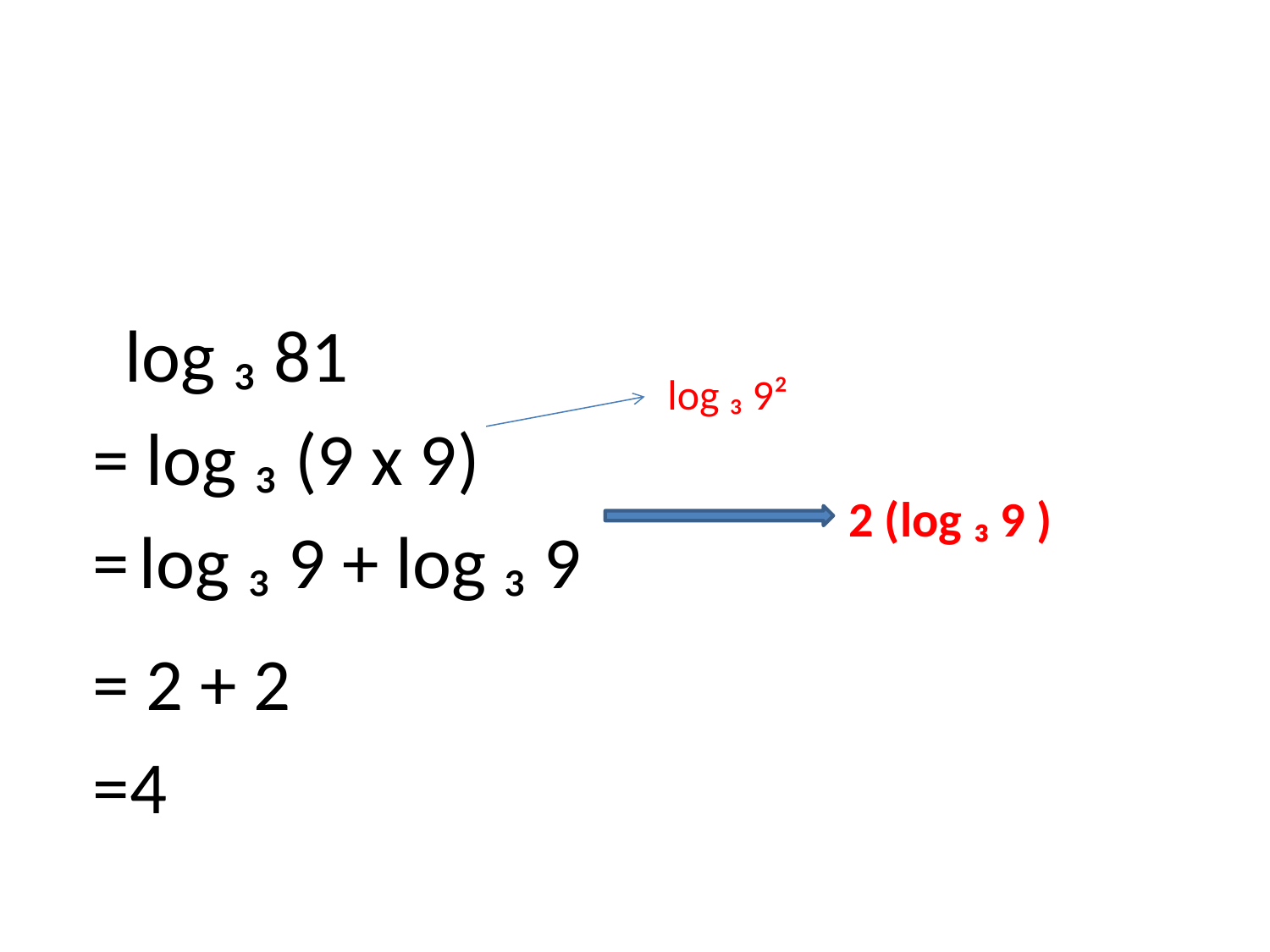

#

	log ₃ 81
 = log ₃ (9 x 9)
 = log ₃ 9 + log ₃ 9
 = 2 + 2
 =4

 log ₃ 9²

2 (log ₃ 9 )